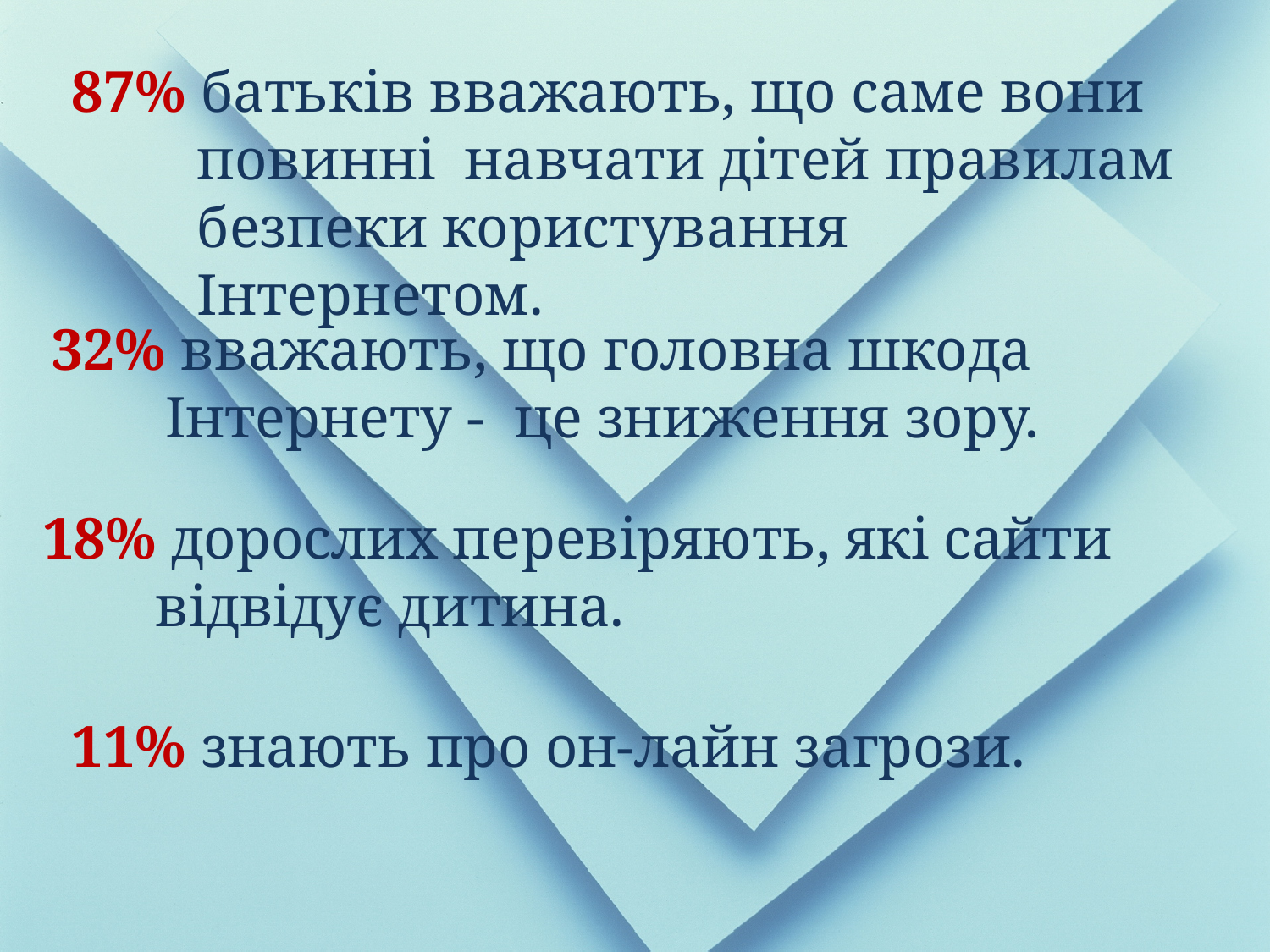

87% батьків вважають, що саме вони  повинні  навчати дітей правилам безпеки користування Інтернетом.
32% вважають, що головна шкода Інтернету -  це зниження зору.
18% дорослих перевіряють, які сайти відвідує дитина.
11% знають про он-лайн загрози.